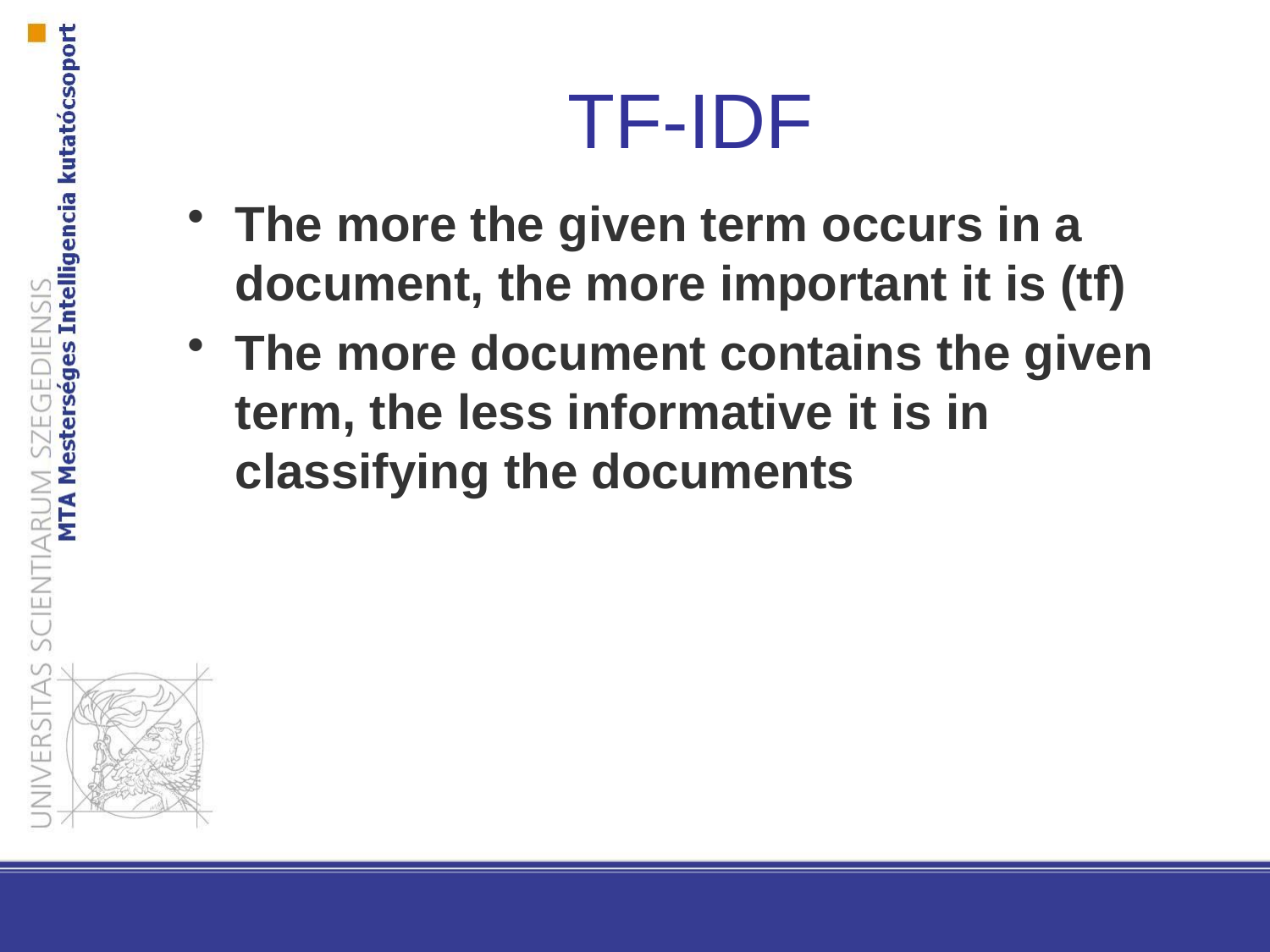

TF-IDF
The more the given term occurs in a document, the more important it is (tf)
The more document contains the given term, the less informative it is in classifying the documents